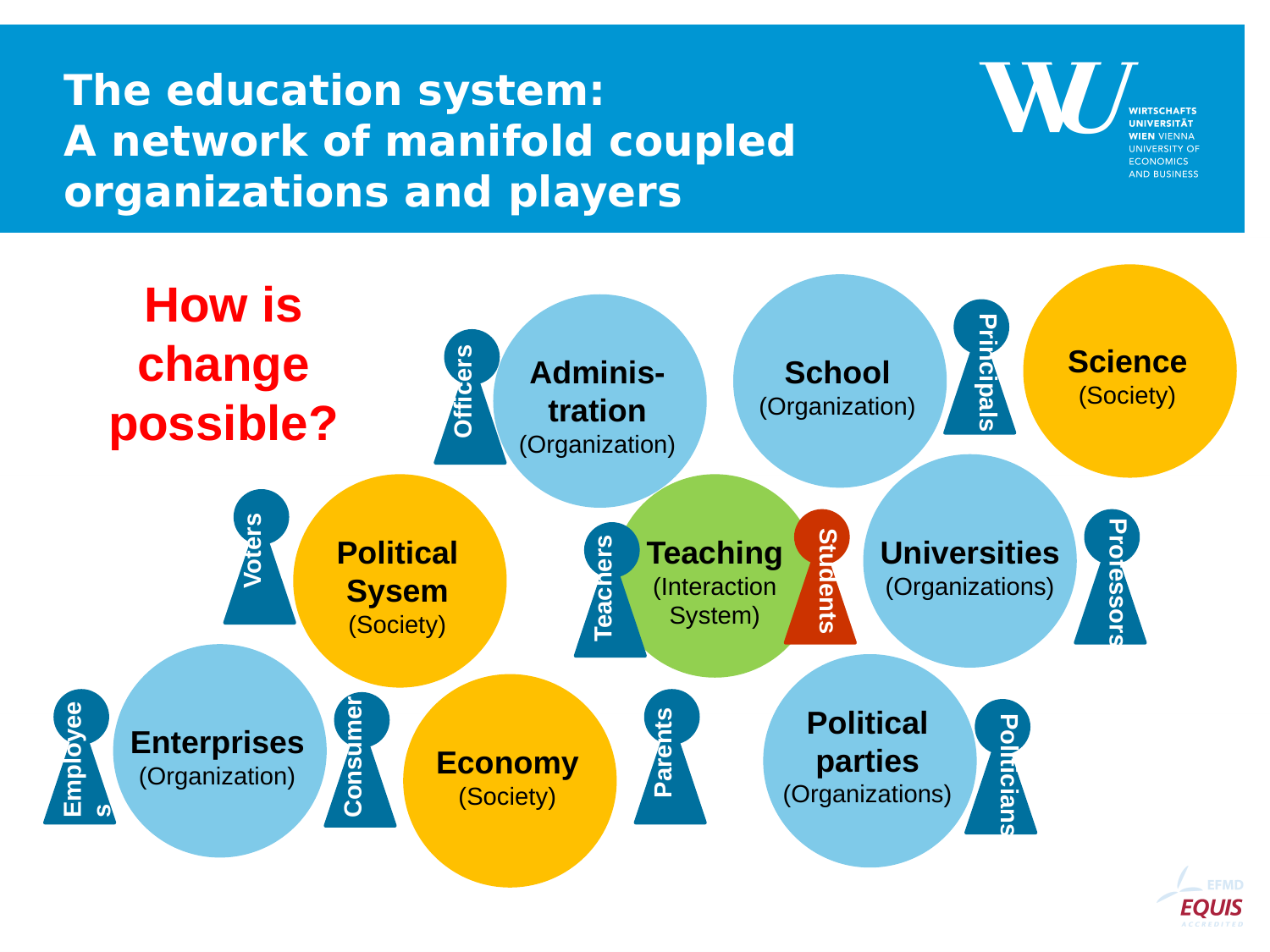

# The education system:                     A network of manifold coupled organizations and players
How is change possible?

Officers

Principals
Science
(Society)
School
(Organization)
Adminis-tration
(Organization)
Voters

Teachers

Professors

Teachers

Students
Teaching
(Interaction System)
Political Sysem
(Society)
Universities
(Organizations)

Parents

Employees

Consumer

Political parties
(Organizations)

Politicians
Enterprises
(Organization)
Economy
(Society)